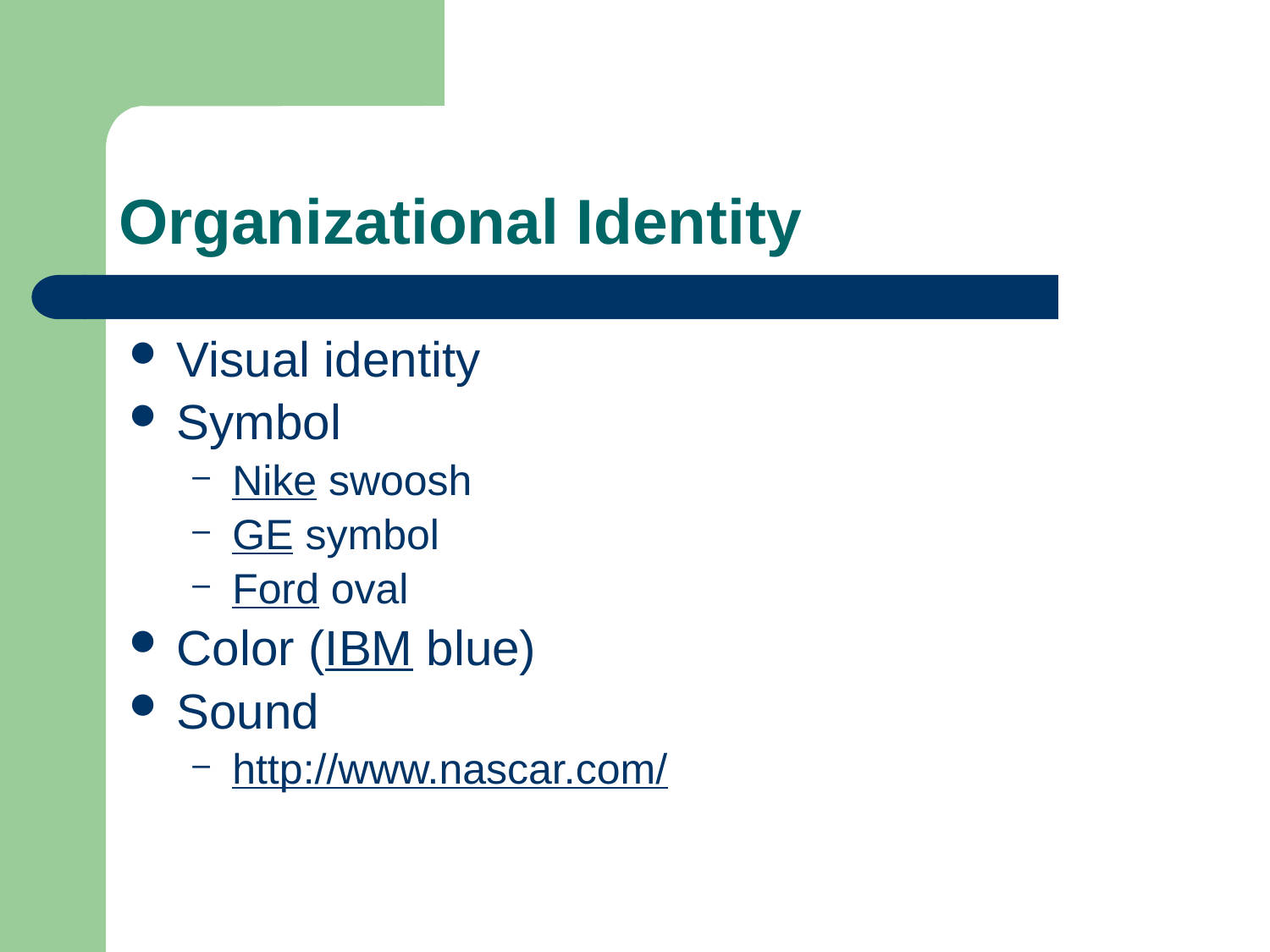

# Organizational Identity
Visual identity
Symbol
Nike swoosh
GE symbol
Ford oval
Color (IBM blue)
Sound
http://www.nascar.com/